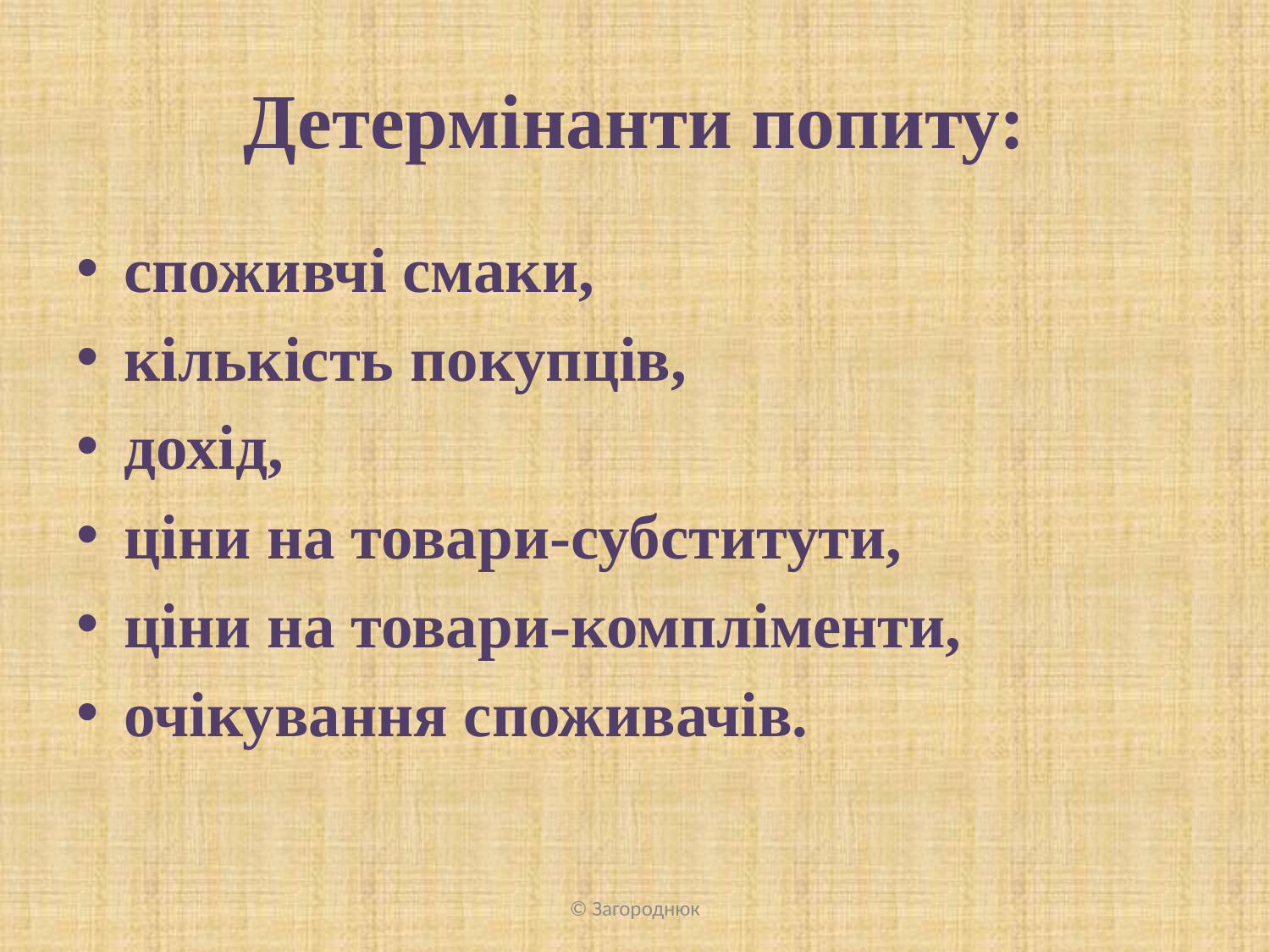

# Детермінанти попиту:
споживчі смаки,
кількість покупців,
дохід,
ціни на товари-субститути,
ціни на товари-компліменти,
очікування споживачів.
© Загороднюк